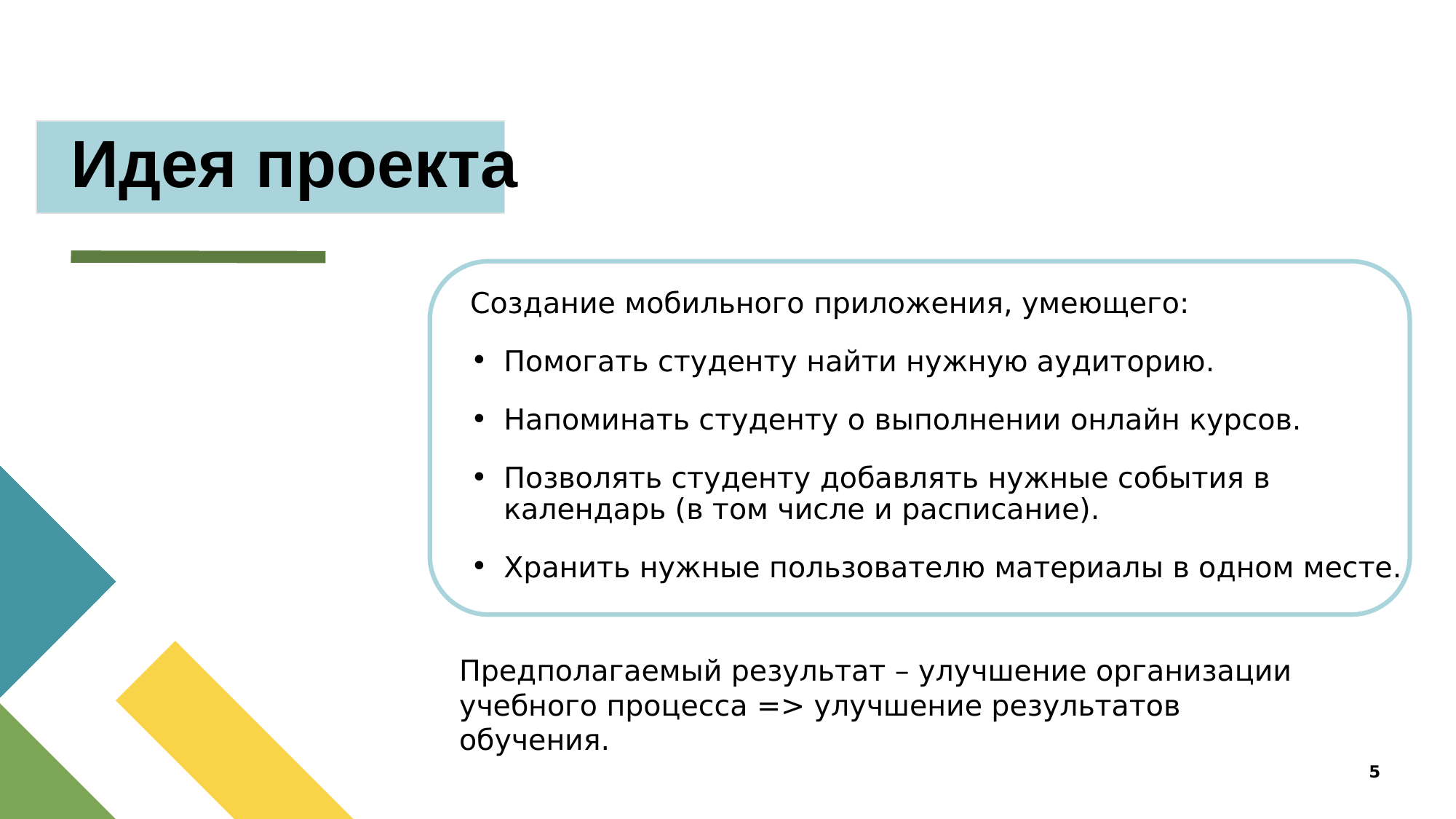

# Идея проекта

Создание мобильного приложения, умеющего:
Помогать студенту найти нужную аудиторию.
Напоминать студенту о выполнении онлайн курсов.
Позволять студенту добавлять нужные события в календарь (в том числе и расписание).
Хранить нужные пользователю материалы в одном месте.

Предполагаемый результат – улучшение организации учебного процесса => улучшение результатов обучения.

5